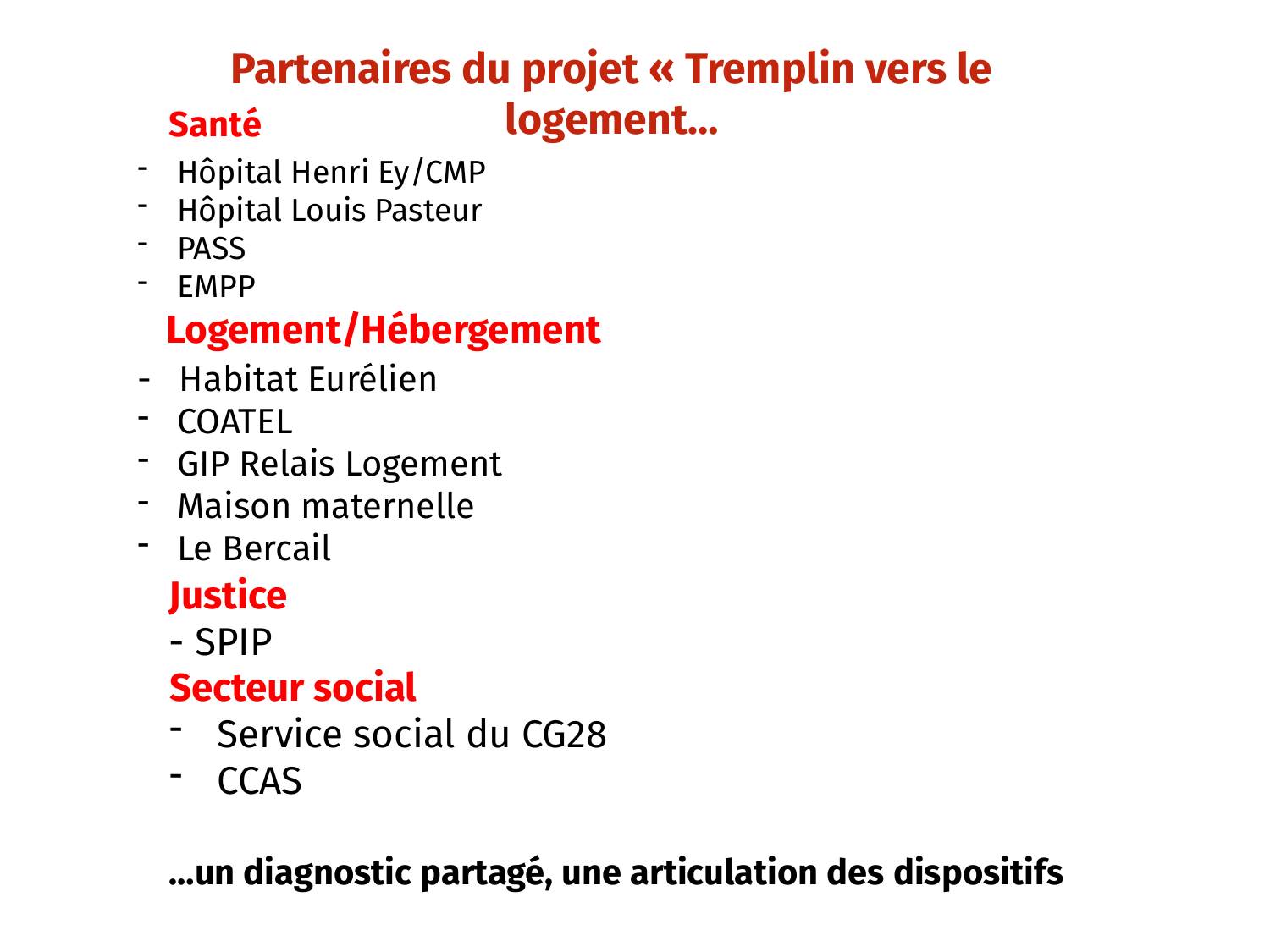

Partenaires du projet « Tremplin vers le logement…

Santé
Hôpital Henri Ey/CMP
Hôpital Louis Pasteur
PASS
EMPP

Logement/Hébergement
-   Habitat Eurélien
COATEL
GIP Relais Logement
Maison maternelle
Le Bercail
Justice
- SPIP
Secteur social
Service social du CG28
CCAS

…un diagnostic partagé, une articulation des dispositifs